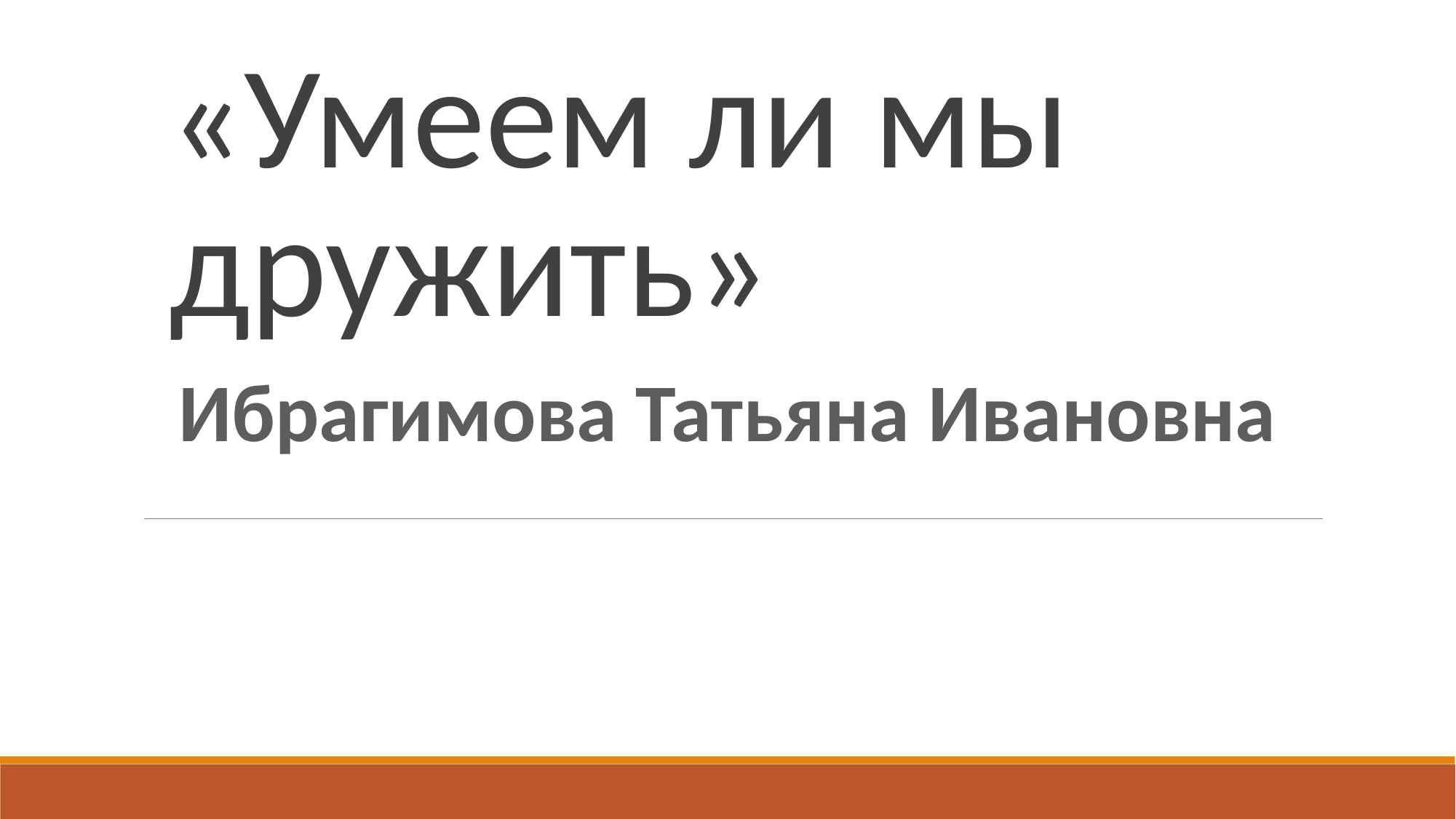

# «Умеем ли мы дружить»
Ибрагимова Татьяна Ивановна